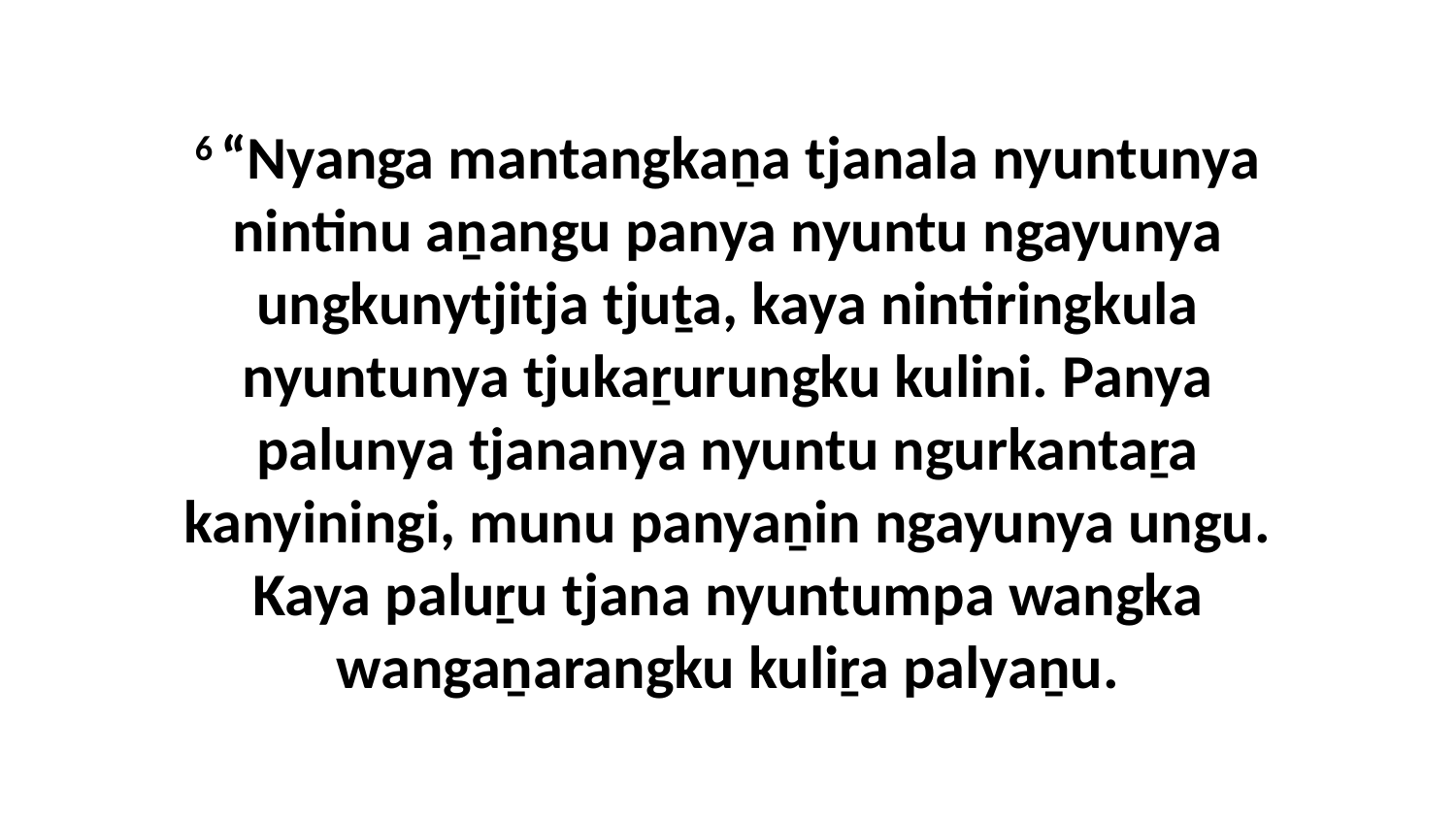

6 “Nyanga mantangkaṉa tjanala nyuntunya nintinu aṉangu panya nyuntu ngayunya ungkunytjitja tjuṯa, kaya nintiringkula nyuntunya tjukaṟurungku kulini. Panya palunya tjananya nyuntu ngurkantaṟa kanyiningi, munu panyaṉin ngayunya ungu. Kaya paluṟu tjana nyuntumpa wangka wangaṉarangku kuliṟa palyaṉu.